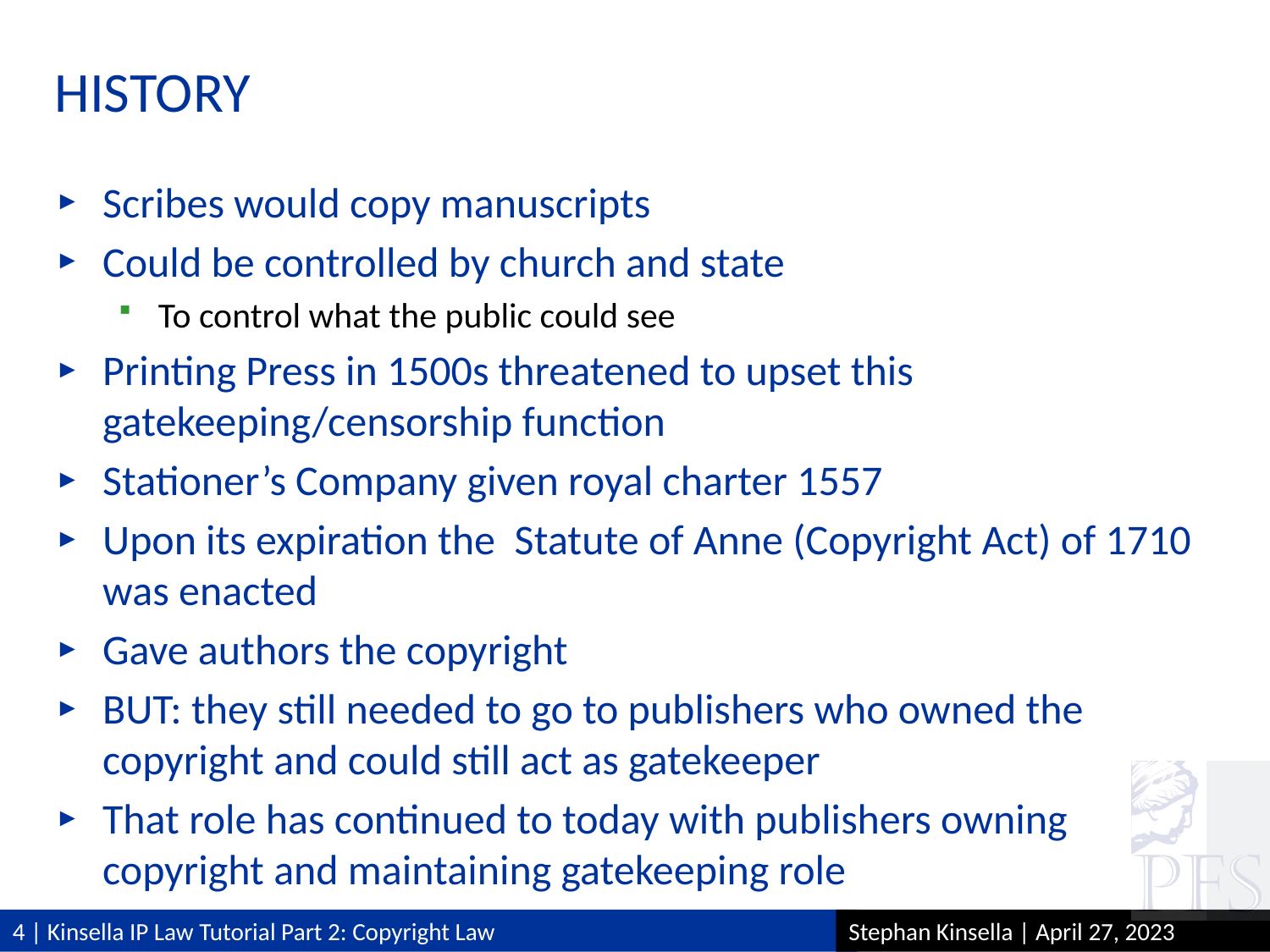

# History
Scribes would copy manuscripts
Could be controlled by church and state
To control what the public could see
Printing Press in 1500s threatened to upset this gatekeeping/censorship function
Stationer’s Company given royal charter 1557
Upon its expiration the  Statute of Anne (Copyright Act) of 1710 was enacted
Gave authors the copyright
BUT: they still needed to go to publishers who owned the copyright and could still act as gatekeeper
That role has continued to today with publishers owning copyright and maintaining gatekeeping role